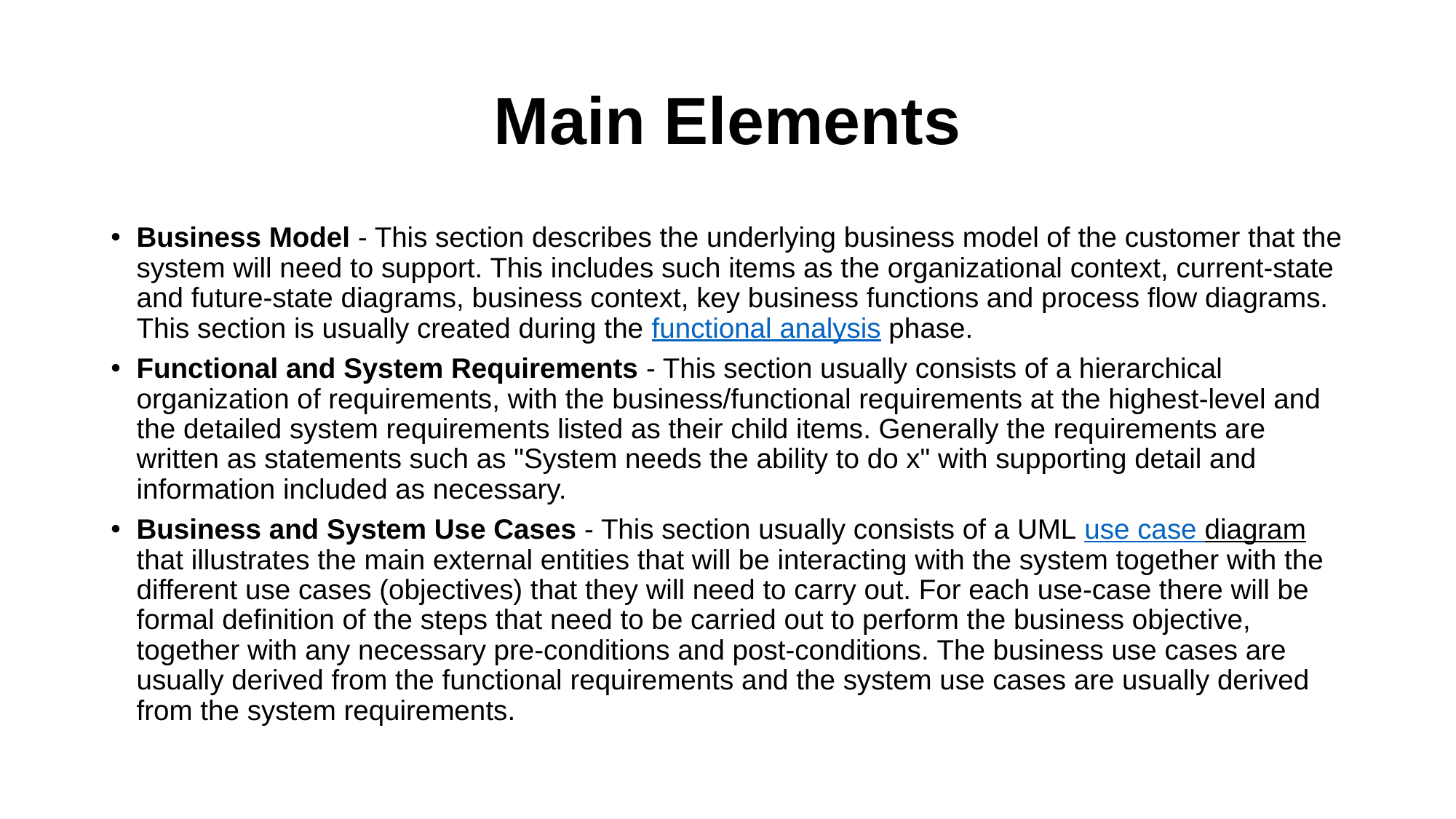

# Main Elements
Business Model - This section describes the underlying business model of the customer that the system will need to support. This includes such items as the organizational context, current-state and future-state diagrams, business context, key business functions and process flow diagrams. This section is usually created during the functional analysis phase.
Functional and System Requirements - This section usually consists of a hierarchical organization of requirements, with the business/functional requirements at the highest-level and the detailed system requirements listed as their child items. Generally the requirements are written as statements such as "System needs the ability to do x" with supporting detail and information included as necessary.
Business and System Use Cases - This section usually consists of a UML use case diagram that illustrates the main external entities that will be interacting with the system together with the different use cases (objectives) that they will need to carry out. For each use-case there will be formal definition of the steps that need to be carried out to perform the business objective, together with any necessary pre-conditions and post-conditions. The business use cases are usually derived from the functional requirements and the system use cases are usually derived from the system requirements.